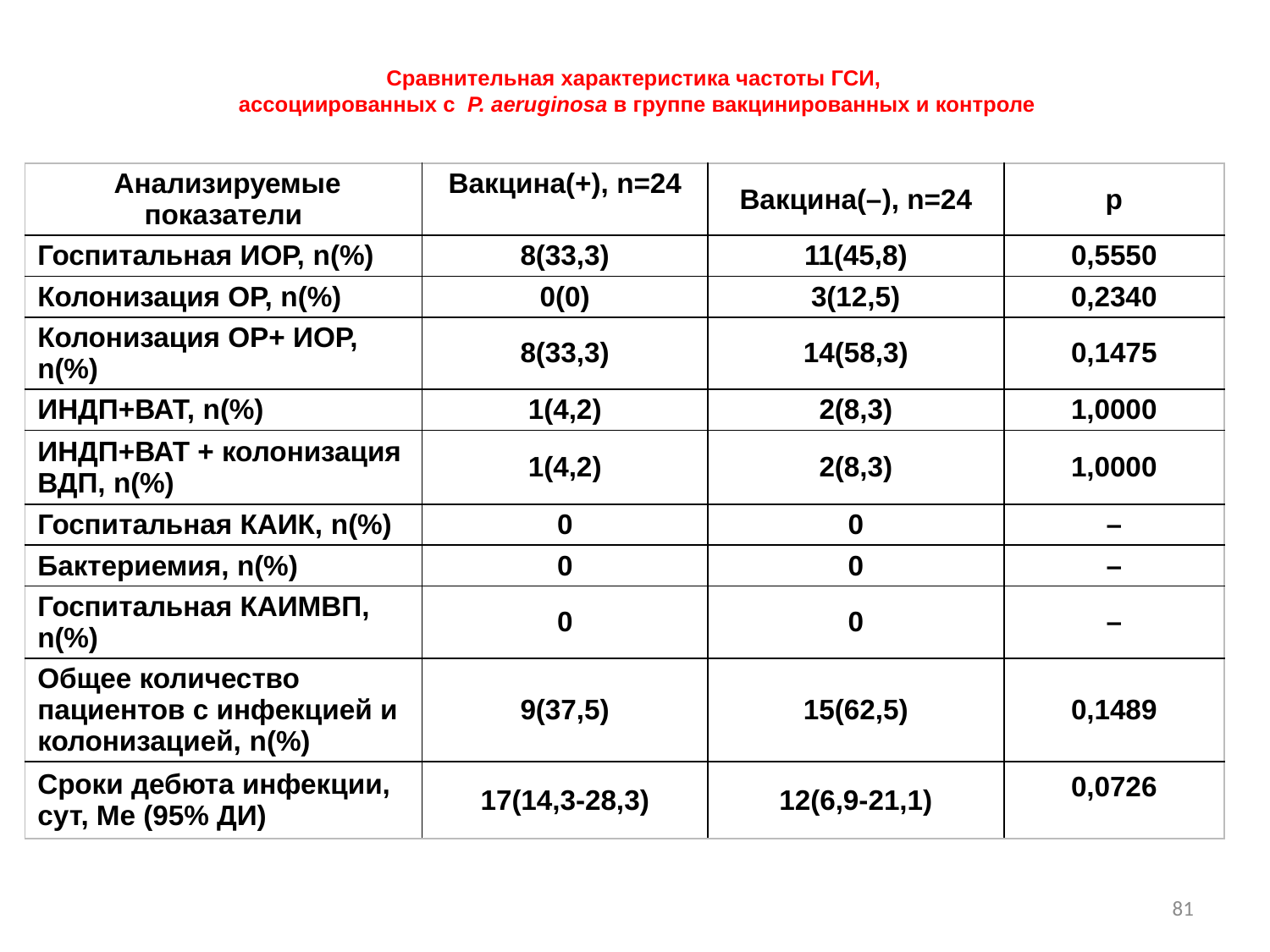

# Сравнительная характеристика частоты ГСИ, ассоциированных с  P. aeruginosa в группе вакцинированных и контроле
| Анализируемые показатели | Вакцина(+), n=24 | Вакцина(–), n=24 | р |
| --- | --- | --- | --- |
| Госпитальная ИОР, n(%) | 8(33,3) | 11(45,8) | 0,5550 |
| Колонизация ОР, n(%) | 0(0) | 3(12,5) | 0,2340 |
| Колонизация ОР+ ИОР, n(%) | 8(33,3) | 14(58,3) | 0,1475 |
| ИНДП+ВАТ, n(%) | 1(4,2) | 2(8,3) | 1,0000 |
| ИНДП+ВАТ + колонизация ВДП, n(%) | 1(4,2) | 2(8,3) | 1,0000 |
| Госпитальная КАИК, n(%) | 0 | 0 | – |
| Бактериемия, n(%) | 0 | 0 | – |
| Госпитальная КАИМВП, n(%) | 0 | 0 | – |
| Общее количество пациентов с инфекцией и колонизацией, n(%) | 9(37,5) | 15(62,5) | 0,1489 |
| Сроки дебюта инфекции, сут, Me (95% ДИ) | 17(14,3-28,3) | 12(6,9-21,1) | 0,0726 |
81